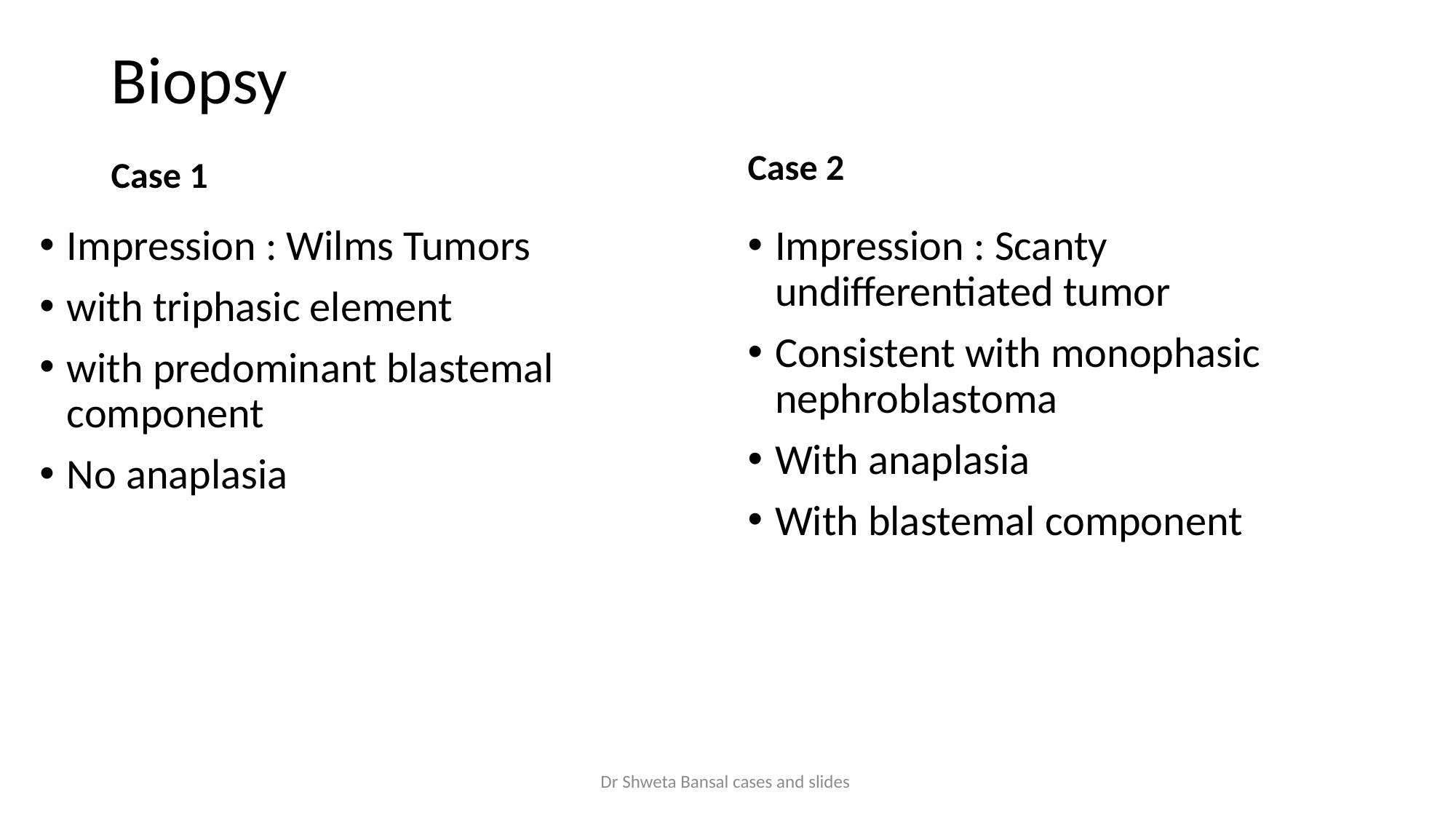

# Biopsy
Case 2
Case 1
Impression : Wilms Tumors
with triphasic element
with predominant blastemal component
No anaplasia
Impression : Scanty undifferentiated tumor
Consistent with monophasic nephroblastoma
With anaplasia
With blastemal component

Dr Shweta Bansal cases and slides